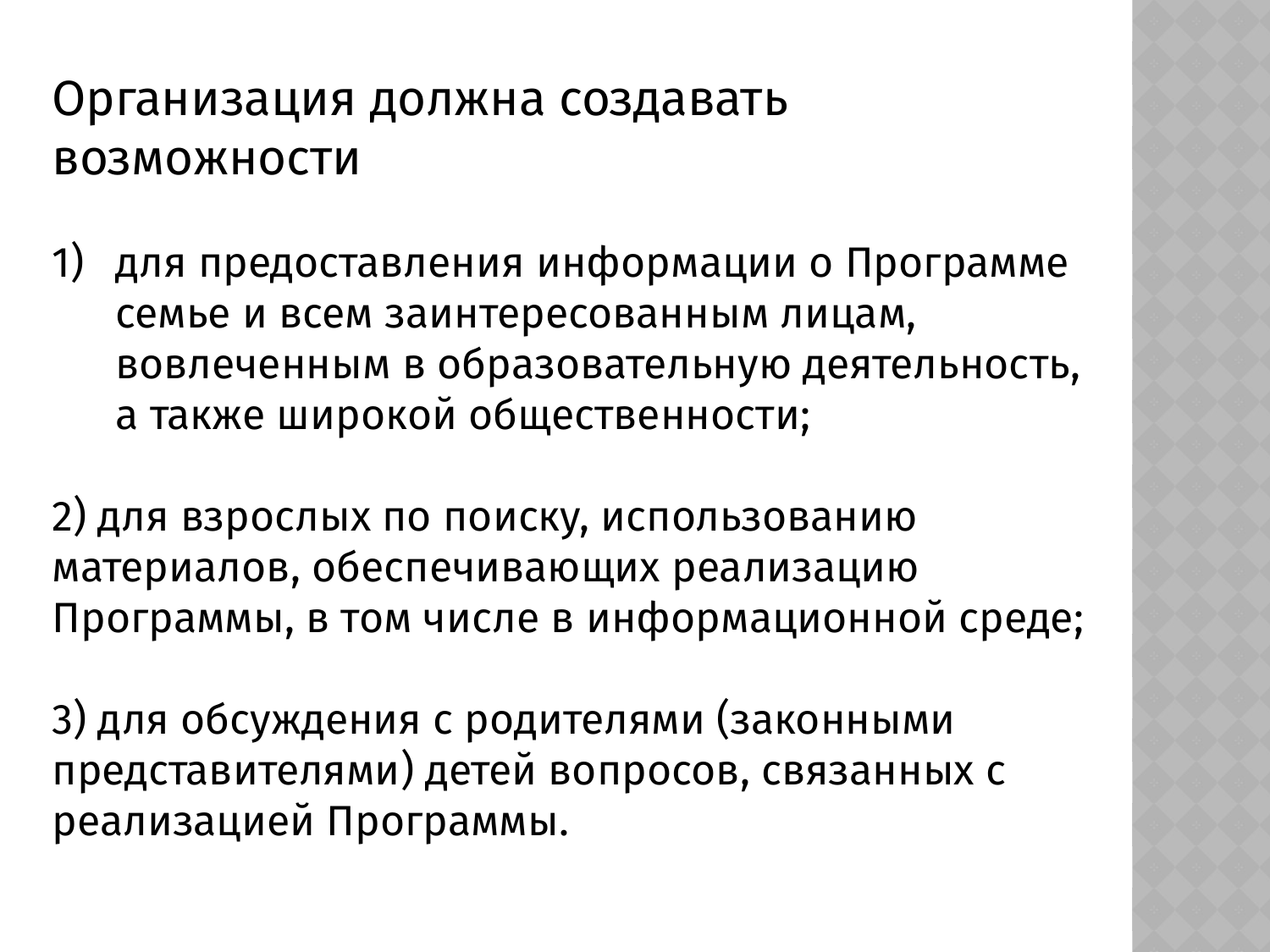

Организация должна создавать возможности

для предоставления информации о Программе семье и всем заинтересованным лицам, вовлеченным в образовательную деятельность, а также широкой общественности;

2) для взрослых по поиску, использованию материалов, обеспечивающих реализацию Программы, в том числе в информационной среде;

3) для обсуждения с родителями (законными представителями) детей вопросов, связанных с реализацией Программы.